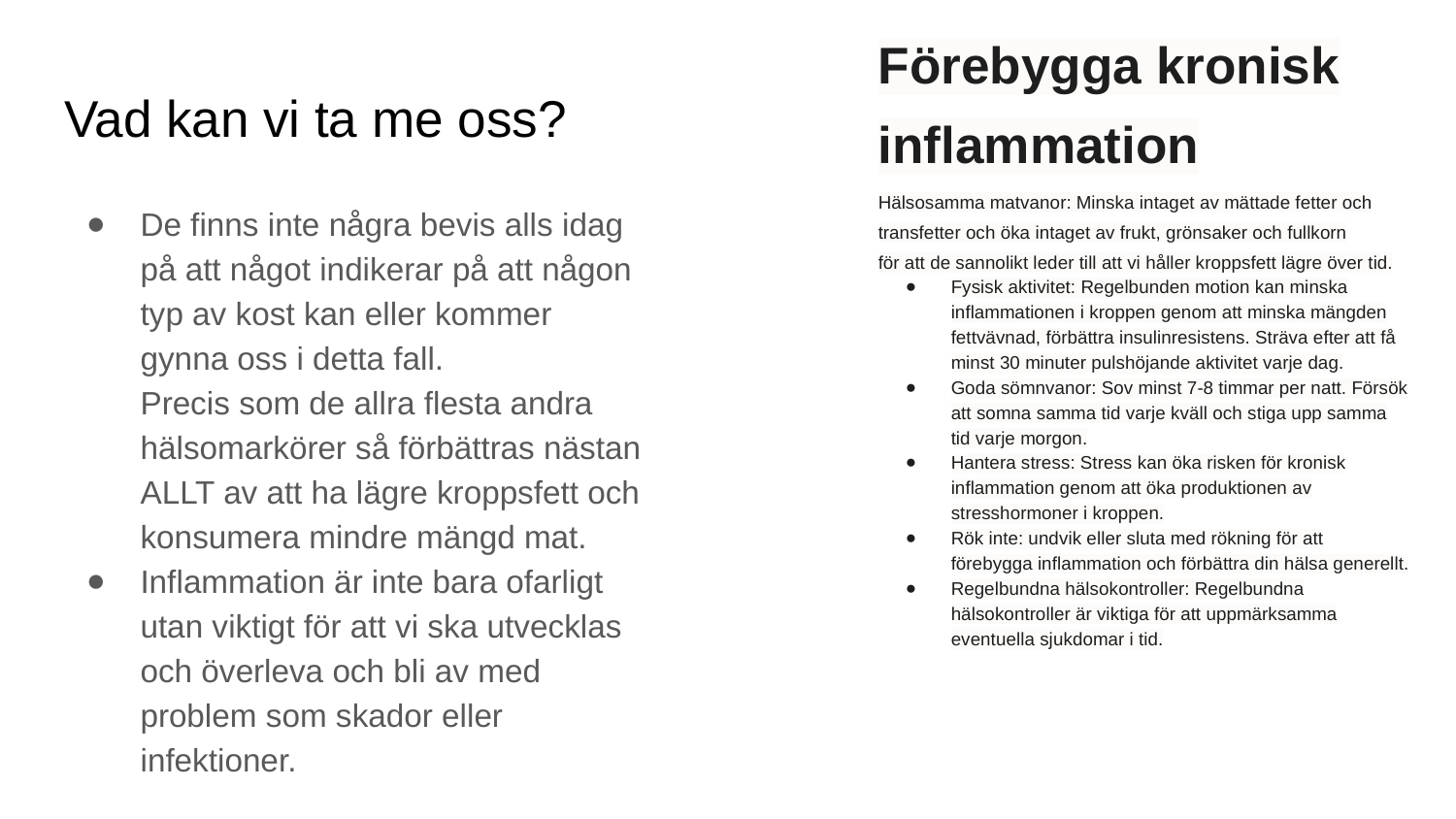

Förebygga kronisk inflammation
Hälsosamma matvanor: Minska intaget av mättade fetter och transfetter och öka intaget av frukt, grönsaker och fullkorn
för att de sannolikt leder till att vi håller kroppsfett lägre över tid.
Fysisk aktivitet: Regelbunden motion kan minska inflammationen i kroppen genom att minska mängden fettvävnad, förbättra insulinresistens. Sträva efter att få minst 30 minuter pulshöjande aktivitet varje dag.
Goda sömnvanor: Sov minst 7-8 timmar per natt. Försök att somna samma tid varje kväll och stiga upp samma tid varje morgon.
Hantera stress: Stress kan öka risken för kronisk inflammation genom att öka produktionen av stresshormoner i kroppen.
Rök inte: undvik eller sluta med rökning för att förebygga inflammation och förbättra din hälsa generellt.
Regelbundna hälsokontroller: Regelbundna hälsokontroller är viktiga för att uppmärksamma eventuella sjukdomar i tid.

# Vad kan vi ta me oss?
De finns inte några bevis alls idag på att något indikerar på att någon typ av kost kan eller kommer gynna oss i detta fall.
Precis som de allra flesta andra hälsomarkörer så förbättras nästan ALLT av att ha lägre kroppsfett och konsumera mindre mängd mat.
Inflammation är inte bara ofarligt utan viktigt för att vi ska utvecklas och överleva och bli av med problem som skador eller infektioner.